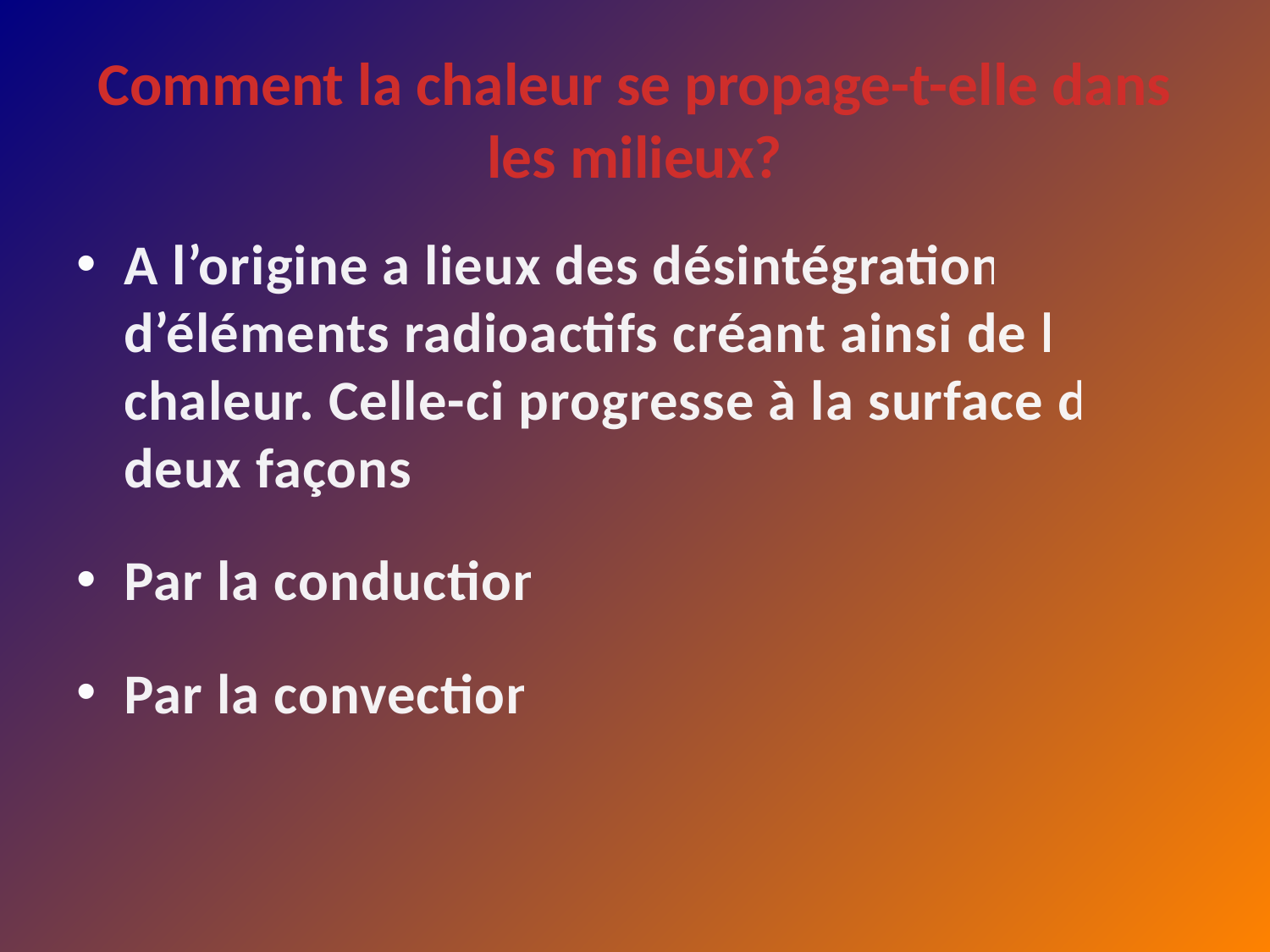

# Comment la chaleur se propage-t-elle dans les milieux?
A l’origine a lieux des désintégrations d’éléments radioactifs créant ainsi de la chaleur. Celle-ci progresse à la surface de deux façons :
Par la conduction
Par la convection